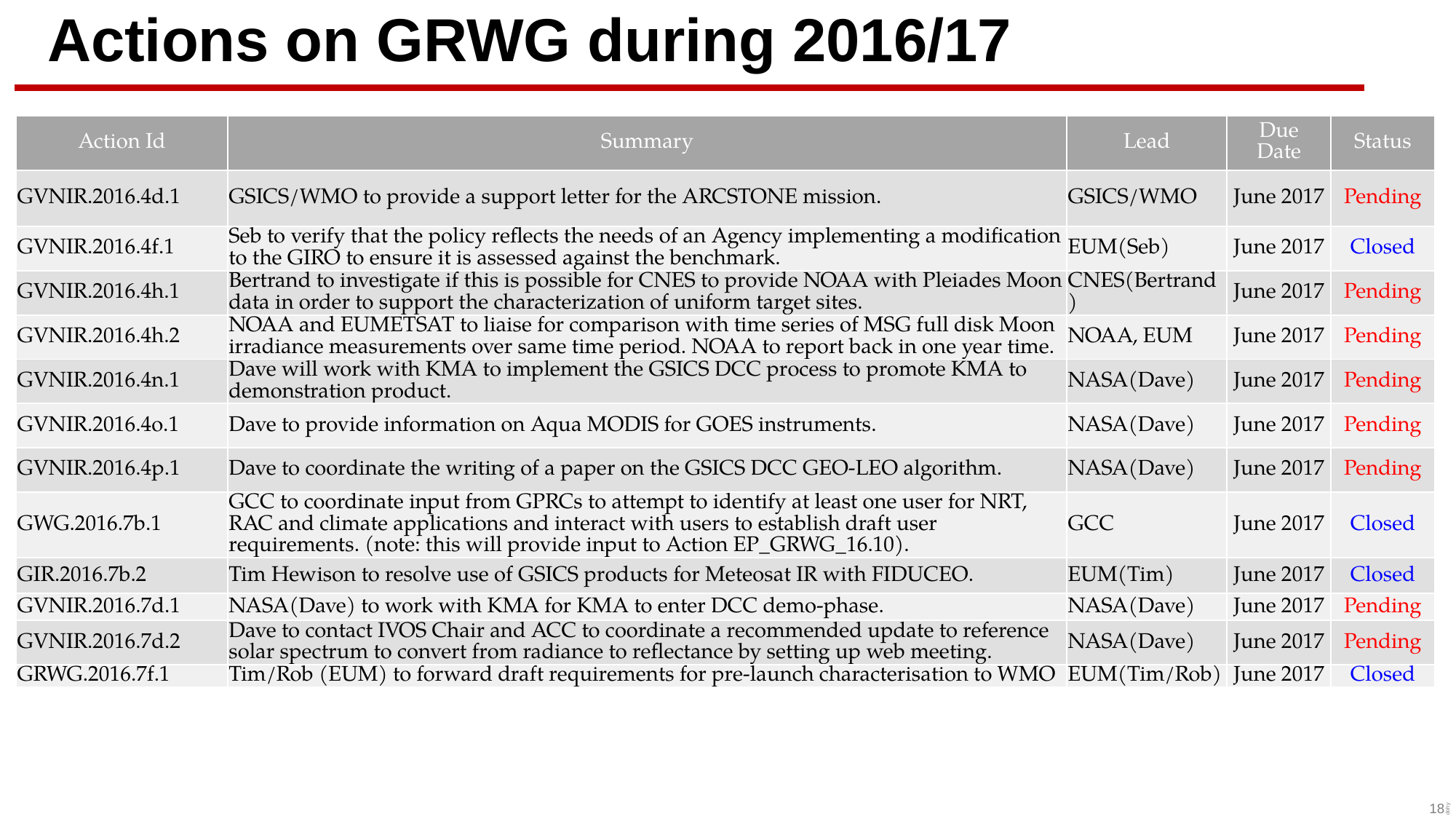

# Actions on GRWG during 2016/17
| Action Id | Summary | Lead | Due Date | Status |
| --- | --- | --- | --- | --- |
| GVNIR.2016.4d.1 | GSICS/WMO to provide a support letter for the ARCSTONE mission. | GSICS/WMO | June 2017 | Pending |
| GVNIR.2016.4f.1 | Seb to verify that the policy reflects the needs of an Agency implementing a modification to the GIRO to ensure it is assessed against the benchmark. | EUM(Seb) | June 2017 | Closed |
| GVNIR.2016.4h.1 | Bertrand to investigate if this is possible for CNES to provide NOAA with Pleiades Moon data in order to support the characterization of uniform target sites. | CNES(Bertrand) | June 2017 | Pending |
| GVNIR.2016.4h.2 | NOAA and EUMETSAT to liaise for comparison with time series of MSG full disk Moon irradiance measurements over same time period. NOAA to report back in one year time. | NOAA, EUM | June 2017 | Pending |
| GVNIR.2016.4n.1 | Dave will work with KMA to implement the GSICS DCC process to promote KMA to demonstration product. | NASA(Dave) | June 2017 | Pending |
| GVNIR.2016.4o.1 | Dave to provide information on Aqua MODIS for GOES instruments. | NASA(Dave) | June 2017 | Pending |
| GVNIR.2016.4p.1 | Dave to coordinate the writing of a paper on the GSICS DCC GEO-LEO algorithm. | NASA(Dave) | June 2017 | Pending |
| GWG.2016.7b.1 | GCC to coordinate input from GPRCs to attempt to identify at least one user for NRT, RAC and climate applications and interact with users to establish draft user requirements. (note: this will provide input to Action EP\_GRWG\_16.10). | GCC | June 2017 | Closed |
| GIR.2016.7b.2 | Tim Hewison to resolve use of GSICS products for Meteosat IR with FIDUCEO. | EUM(Tim) | June 2017 | Closed |
| GVNIR.2016.7d.1 | NASA(Dave) to work with KMA for KMA to enter DCC demo-phase. | NASA(Dave) | June 2017 | Pending |
| GVNIR.2016.7d.2 | Dave to contact IVOS Chair and ACC to coordinate a recommended update to reference solar spectrum to convert from radiance to reflectance by setting up web meeting. | NASA(Dave) | June 2017 | Pending |
| GRWG.2016.7f.1 | Tim/Rob (EUM) to forward draft requirements for pre-launch characterisation to WMO | EUM(Tim/Rob) | June 2017 | Closed |